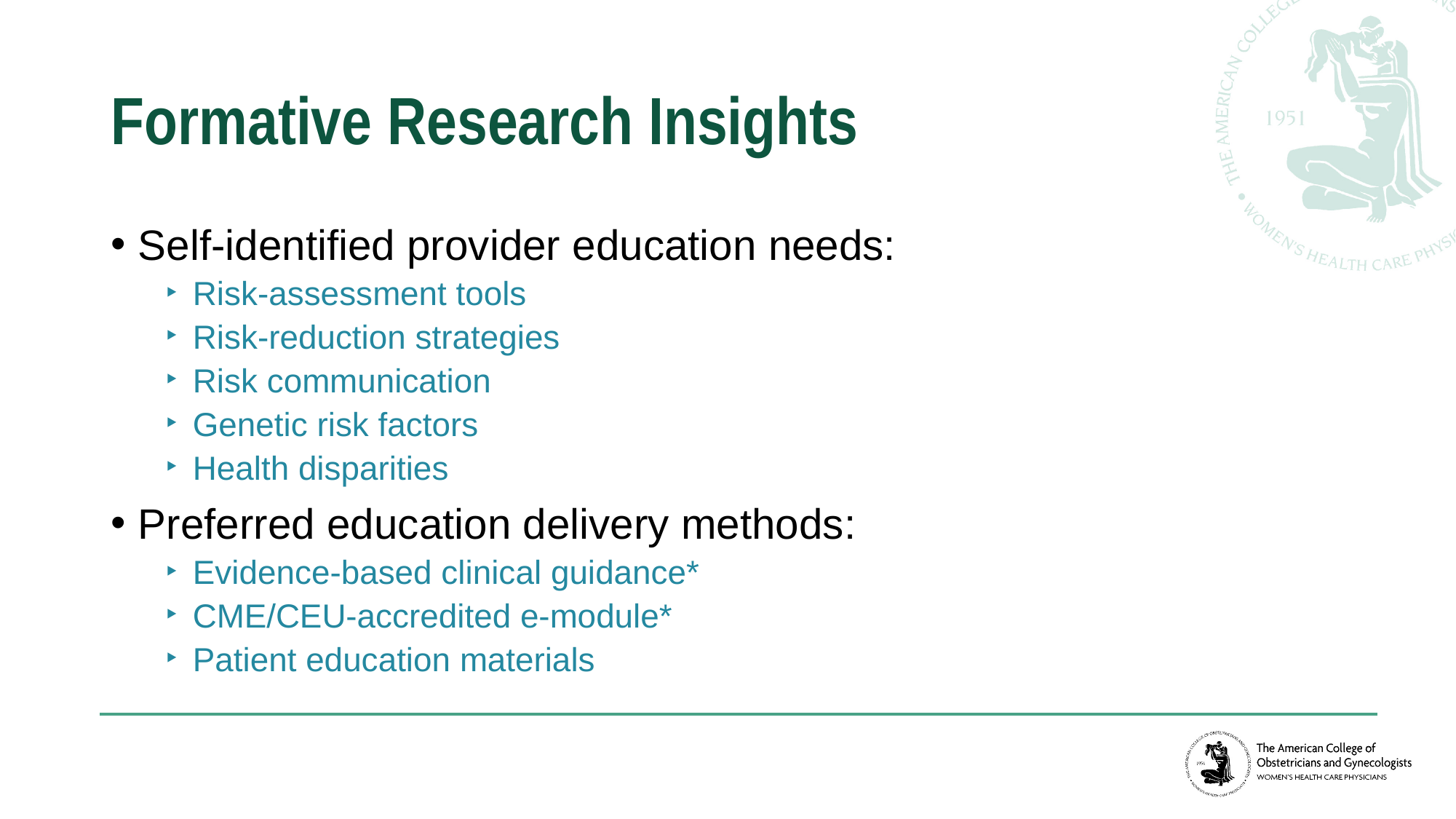

# Formative Research Insights
Self-identified provider education needs:
Risk-assessment tools
Risk-reduction strategies
Risk communication
Genetic risk factors
Health disparities
Preferred education delivery methods:
Evidence-based clinical guidance*
CME/CEU-accredited e-module*
Patient education materials